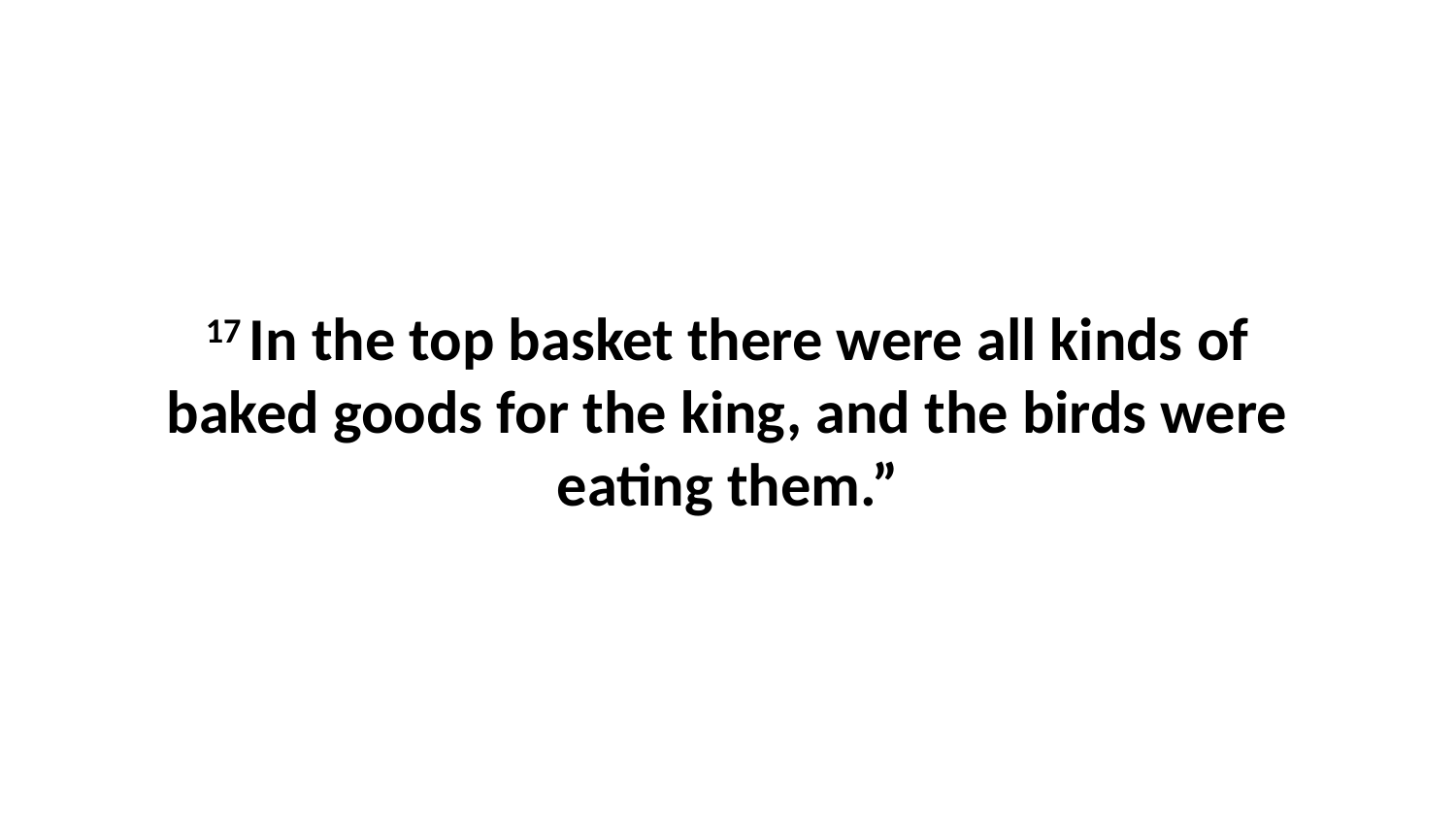

17 In the top basket there were all kinds of baked goods for the king, and the birds were eating them.”